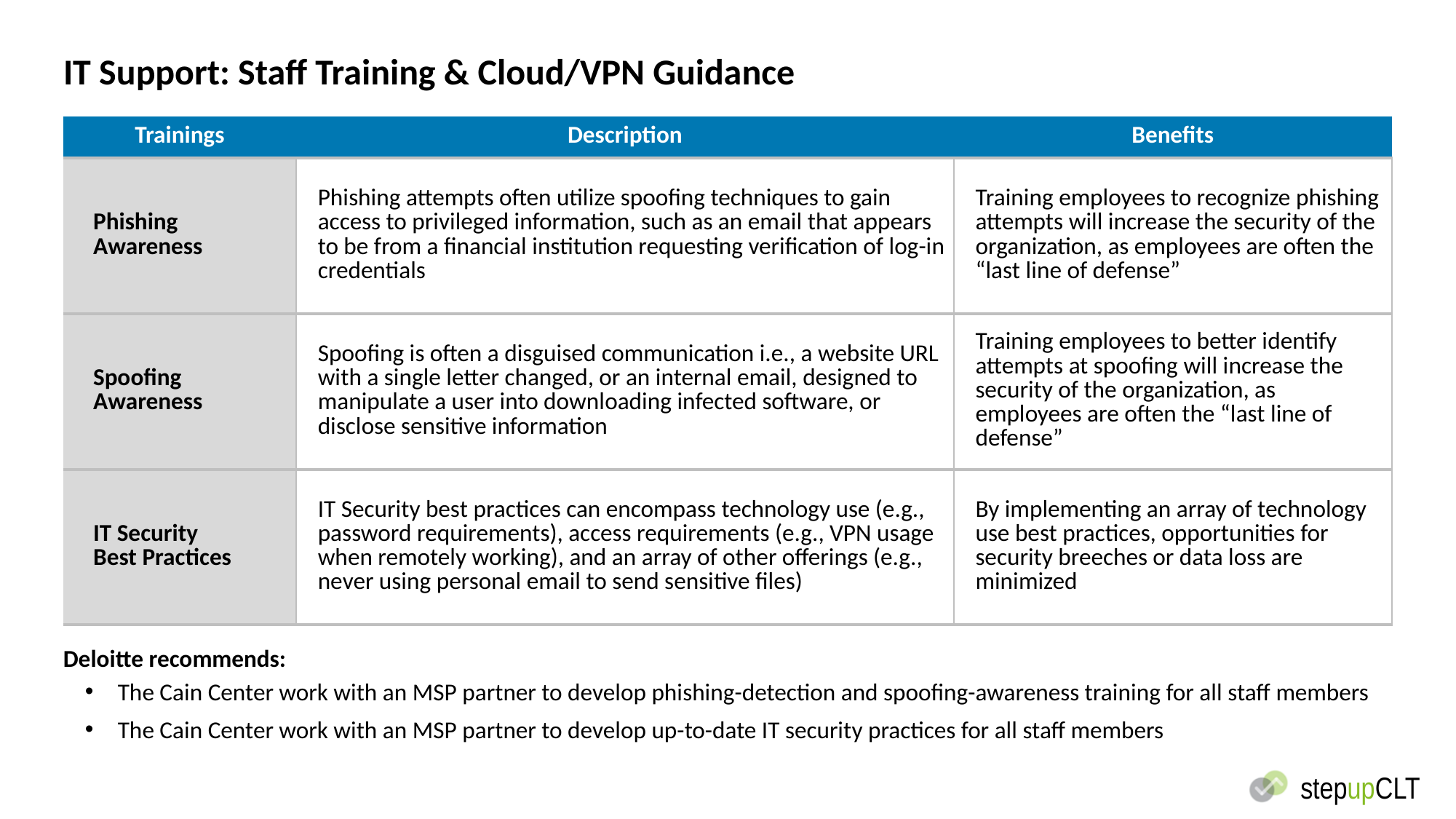

# IT Support: Staff Training & Cloud/VPN Guidance
| Trainings | Description | Benefits |
| --- | --- | --- |
| Phishing Awareness | Phishing attempts often utilize spoofing techniques to gain access to privileged information, such as an email that appears to be from a financial institution requesting verification of log-in credentials | Training employees to recognize phishing attempts will increase the security of the organization, as employees are often the “last line of defense” |
| Spoofing Awareness | Spoofing is often a disguised communication i.e., a website URL with a single letter changed, or an internal email, designed to manipulate a user into downloading infected software, or disclose sensitive information | Training employees to better identify attempts at spoofing will increase the security of the organization, as employees are often the “last line of defense” |
| IT Security Best Practices | IT Security best practices can encompass technology use (e.g., password requirements), access requirements (e.g., VPN usage when remotely working), and an array of other offerings (e.g., never using personal email to send sensitive files) | By implementing an array of technology use best practices, opportunities for security breeches or data loss are minimized |
Deloitte recommends:
The Cain Center work with an MSP partner to develop phishing-detection and spoofing-awareness training for all staff members
The Cain Center work with an MSP partner to develop up-to-date IT security practices for all staff members